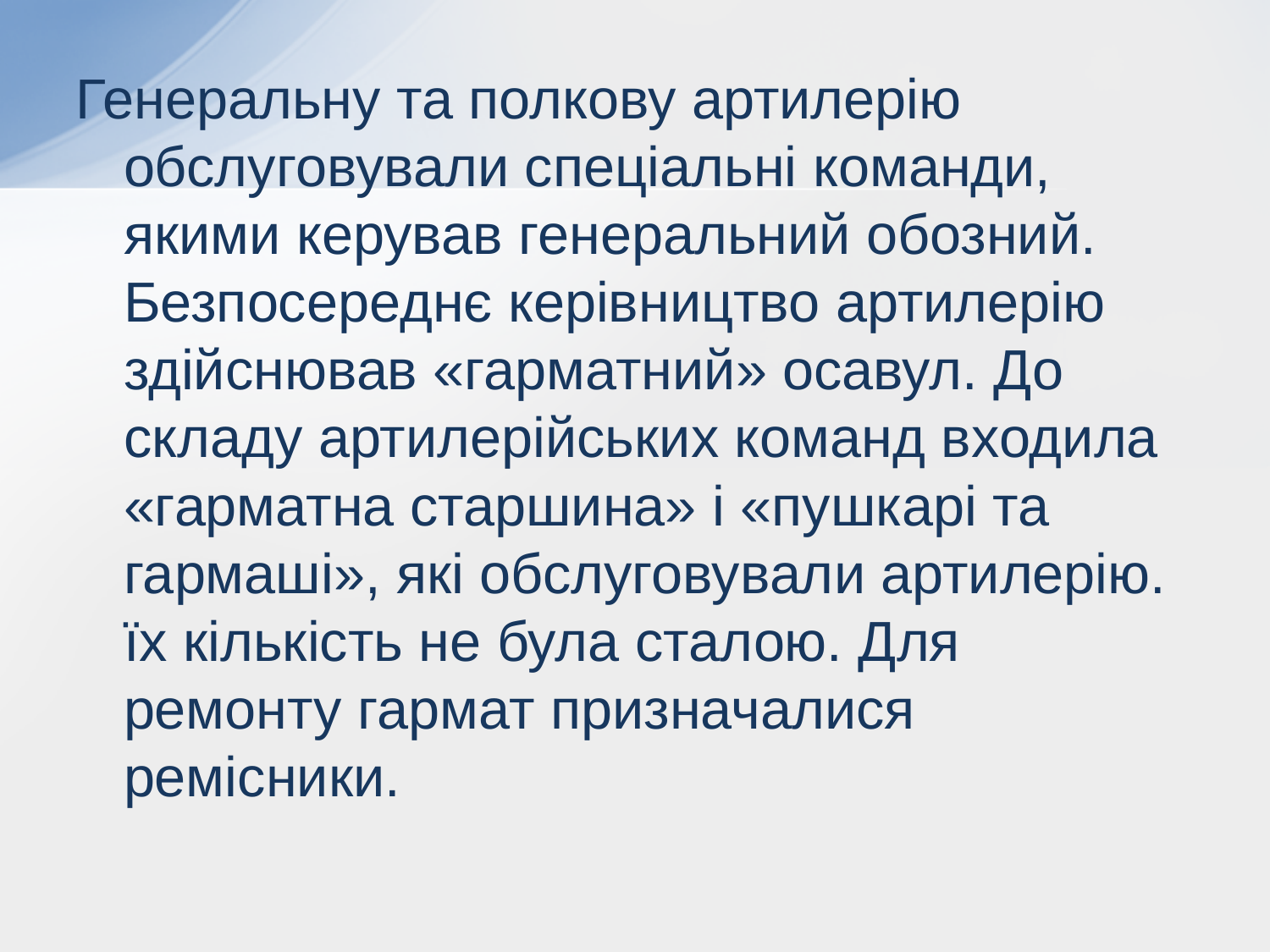

Генеральну та полкову артилерію обслуговували спеціальні команди, якими керував генеральний обозний. Безпосереднє керівництво артилерію здійснював «гарматний» осавул. До складу артилерійських команд входила «гарматна старшина» і «пушкарі та гармаші», які обслуговували артилерію. їх кількість не була сталою. Для ремонту гармат призначалися ремісники.